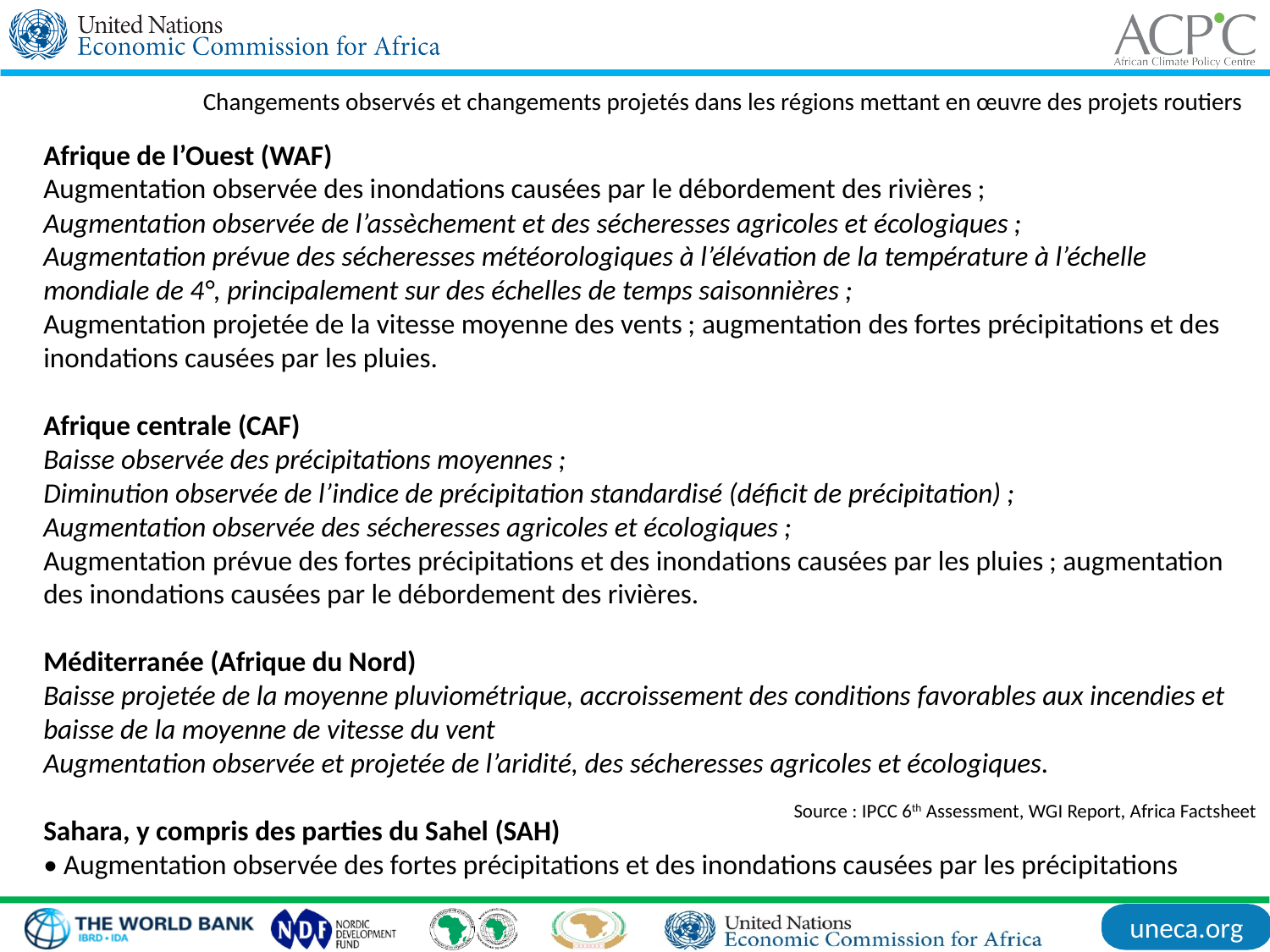

Changements observés et changements projetés dans les régions mettant en œuvre des projets routiers
Afrique de l’Ouest (WAF)
Augmentation observée des inondations causées par le débordement des rivières ;
Augmentation observée de l’assèchement et des sécheresses agricoles et écologiques ;
Augmentation prévue des sécheresses météorologiques à l’élévation de la température à l’échelle mondiale de 4°, principalement sur des échelles de temps saisonnières ;
Augmentation projetée de la vitesse moyenne des vents ; augmentation des fortes précipitations et des inondations causées par les pluies.

Afrique centrale (CAF)
Baisse observée des précipitations moyennes ;
Diminution observée de l’indice de précipitation standardisé (déficit de précipitation) ;
Augmentation observée des sécheresses agricoles et écologiques ;
Augmentation prévue des fortes précipitations et des inondations causées par les pluies ; augmentation des inondations causées par le débordement des rivières.

Méditerranée (Afrique du Nord)
Baisse projetée de la moyenne pluviométrique, accroissement des conditions favorables aux incendies et baisse de la moyenne de vitesse du vent
Augmentation observée et projetée de l’aridité, des sécheresses agricoles et écologiques.

Sahara, y compris des parties du Sahel (SAH)
• Augmentation observée des fortes précipitations et des inondations causées par les précipitations

Source : IPCC 6th Assessment, WGI Report, Africa Factsheet